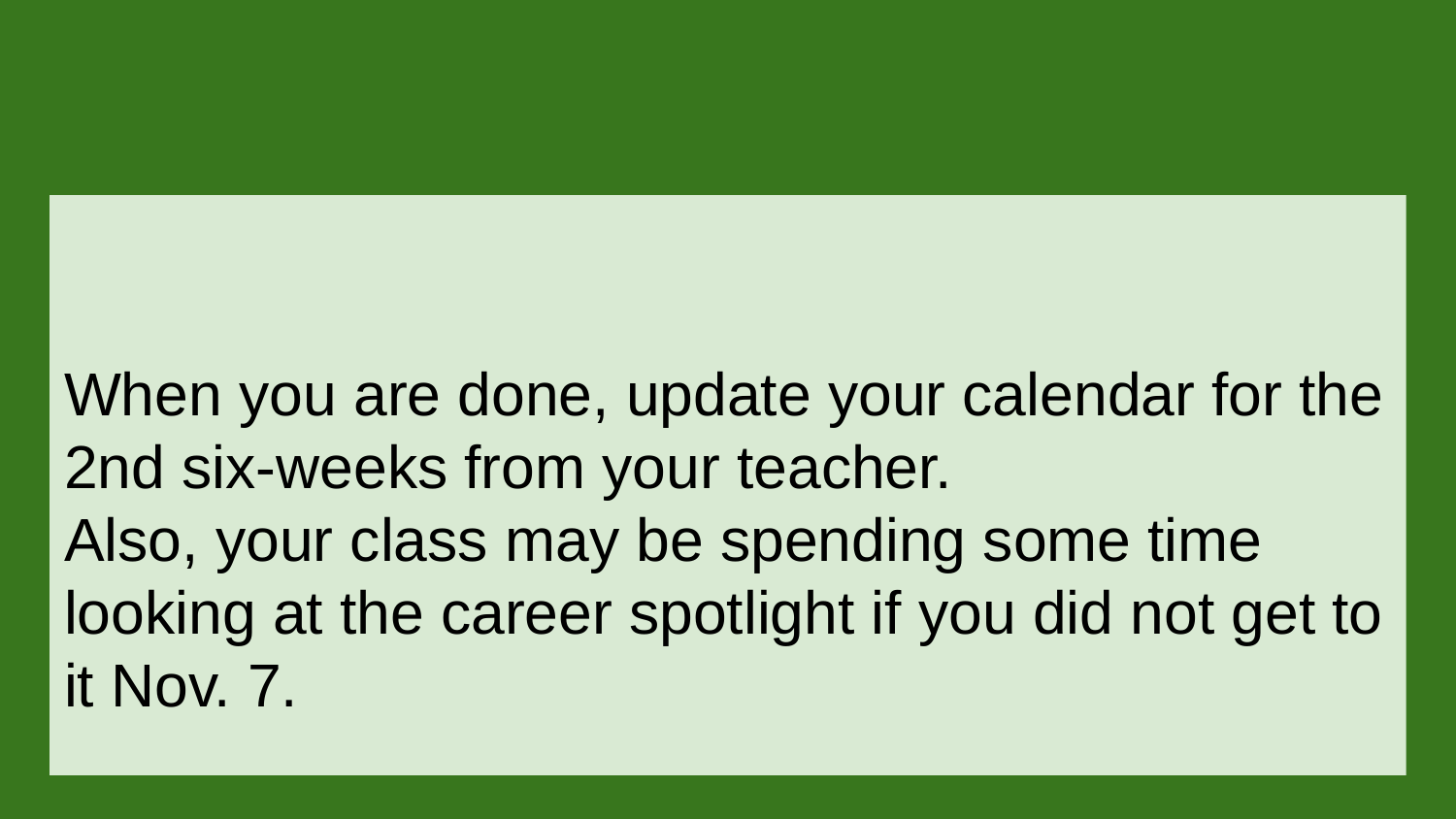

#

When you are done, update your calendar for the 2nd six-weeks from your teacher.
Also, your class may be spending some time looking at the career spotlight if you did not get to it Nov. 7.